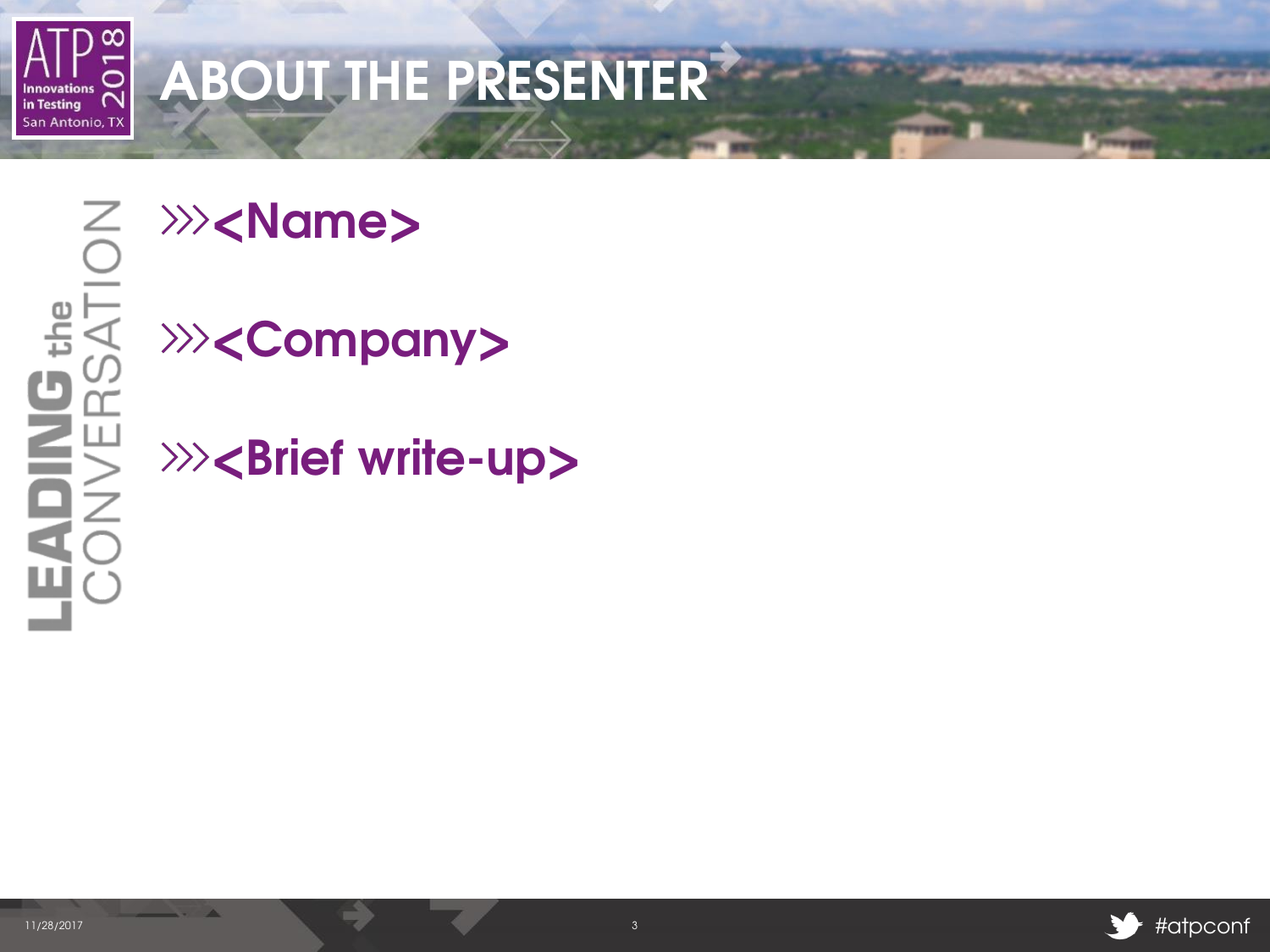

# About the presenter
<Name>

<Company>

<Brief write-up>
11/28/2017
3